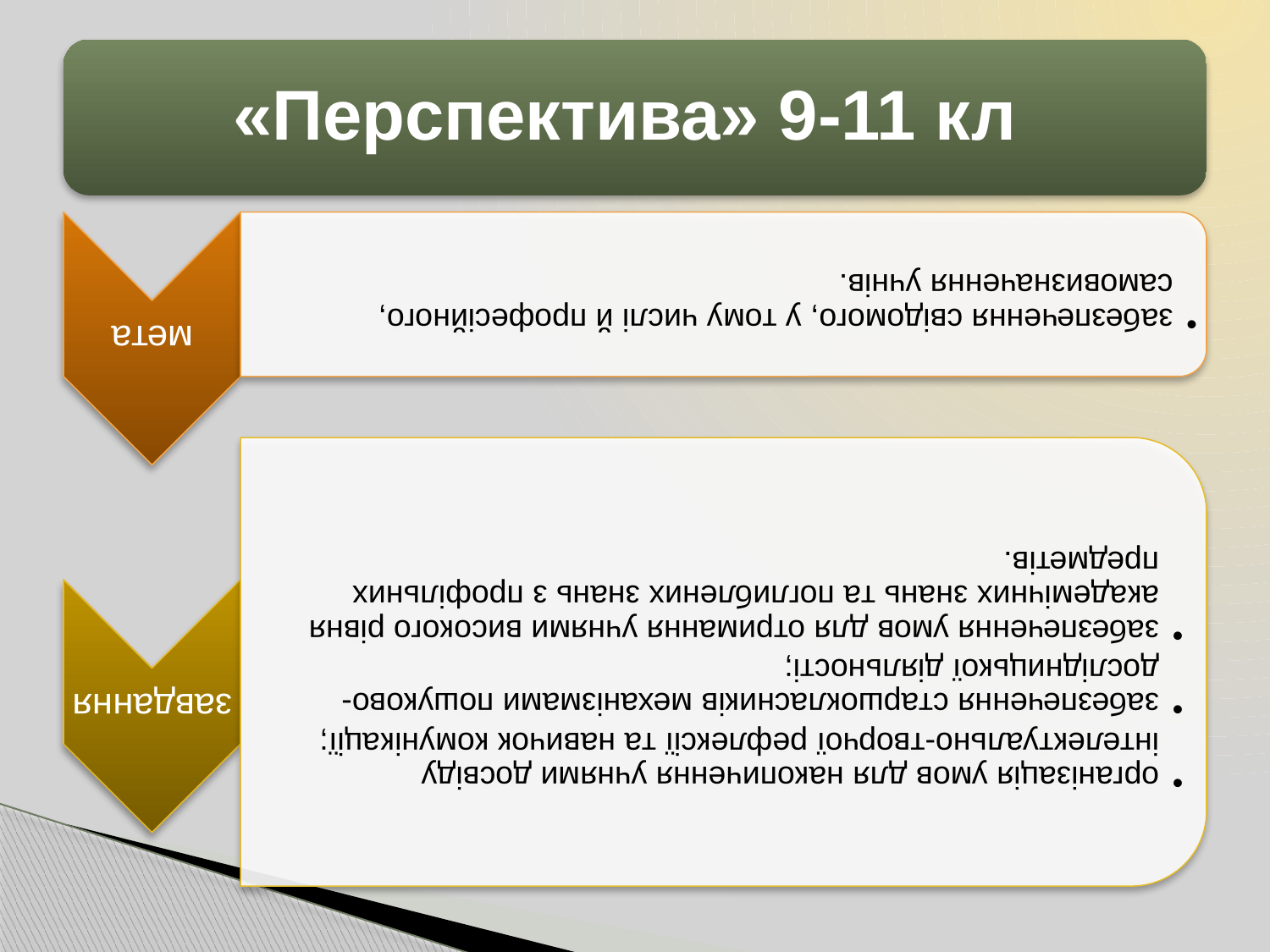

«Перспектива» 9-11 кл
мета
забезпечення свідомого, у тому числі й професійного, самовизначення учнів.
завдання
організація умов для накопичення учнями досвіду інтелектуально-творчої рефлексії та навичок комунікації;
забезпечення старшокласників механізмами пошуково-дослідницької діяльності;
забезпечення умов для отримання учнями високого рівня академічних знань та поглиблених знань з профільних предметів.